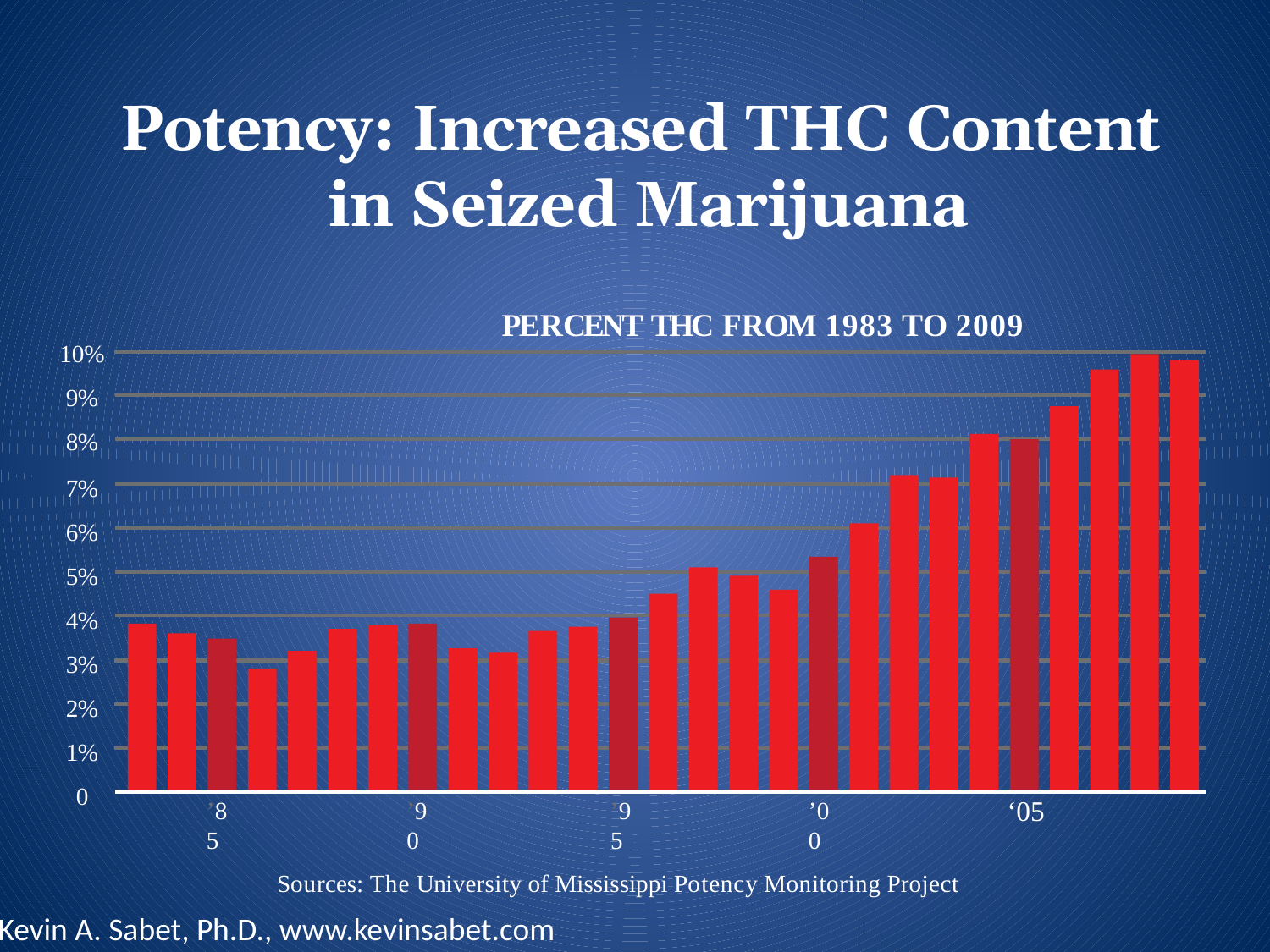

Potency: Increased THC Content
 in Seized Marijuana
				PERCENT THC FROM 1983 TO 2009
10%

9%

8%

7%

6%

5%

4%

3%

2%

1%

0

‘05
’85
’90
’95
’00
Sources: The University of Mississippi Potency Monitoring Project
Kevin A. Sabet, Ph.D., www.kevinsabet.com